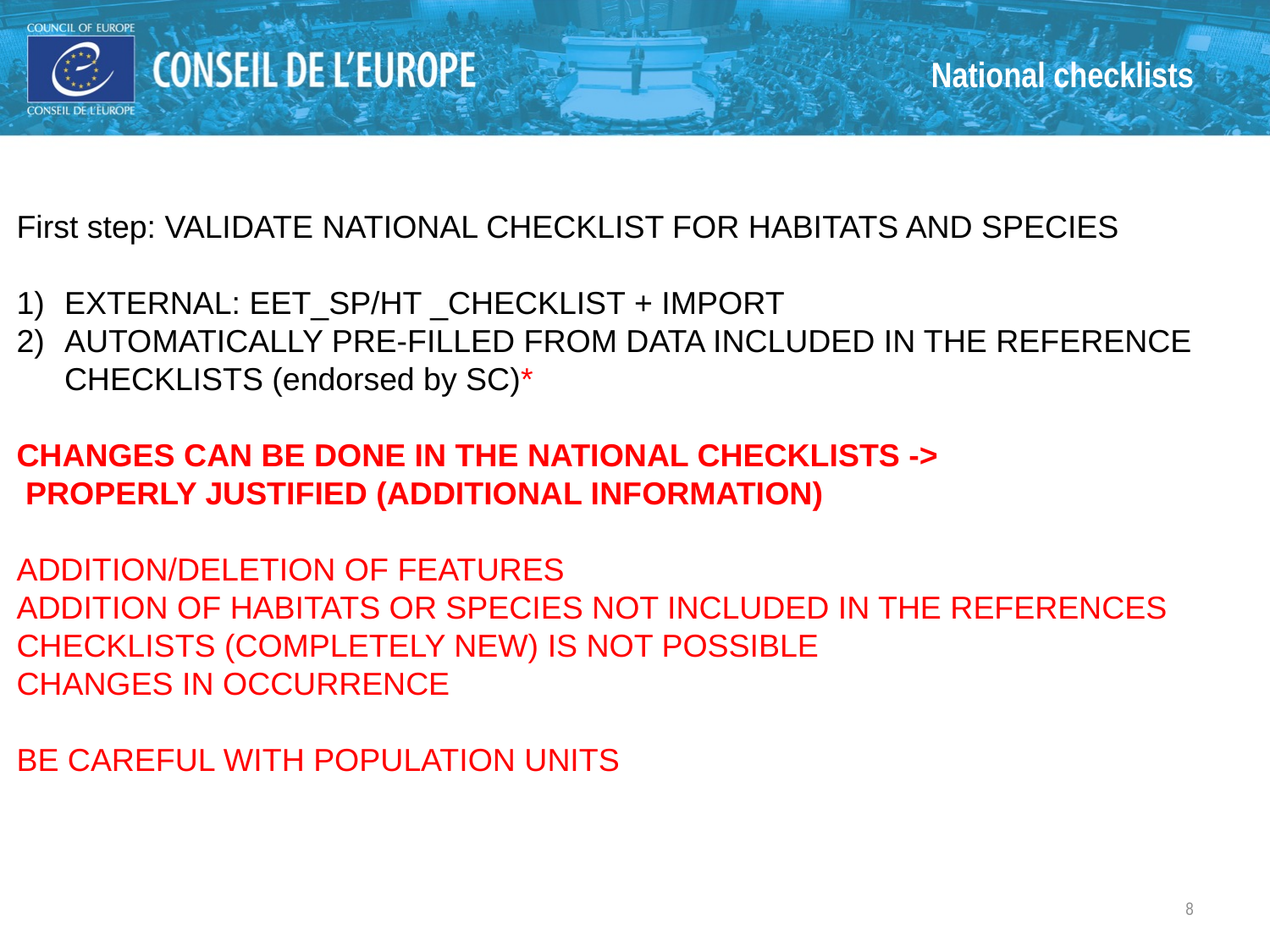

# National checklists
First step: VALIDATE NATIONAL CHECKLIST FOR HABITATS AND SPECIES

EXTERNAL: EET_SP/HT _CHECKLIST + IMPORT
AUTOMATICALLY PRE-FILLED FROM DATA INCLUDED IN THE REFERENCE CHECKLISTS (endorsed by SC)*

CHANGES CAN BE DONE IN THE NATIONAL CHECKLISTS ->
 PROPERLY JUSTIFIED (ADDITIONAL INFORMATION)

ADDITION/DELETION OF FEATURES
ADDITION OF HABITATS OR SPECIES NOT INCLUDED IN THE REFERENCES CHECKLISTS (COMPLETELY NEW) IS NOT POSSIBLE
CHANGES IN OCCURRENCE

BE CAREFUL WITH POPULATION UNITS
8